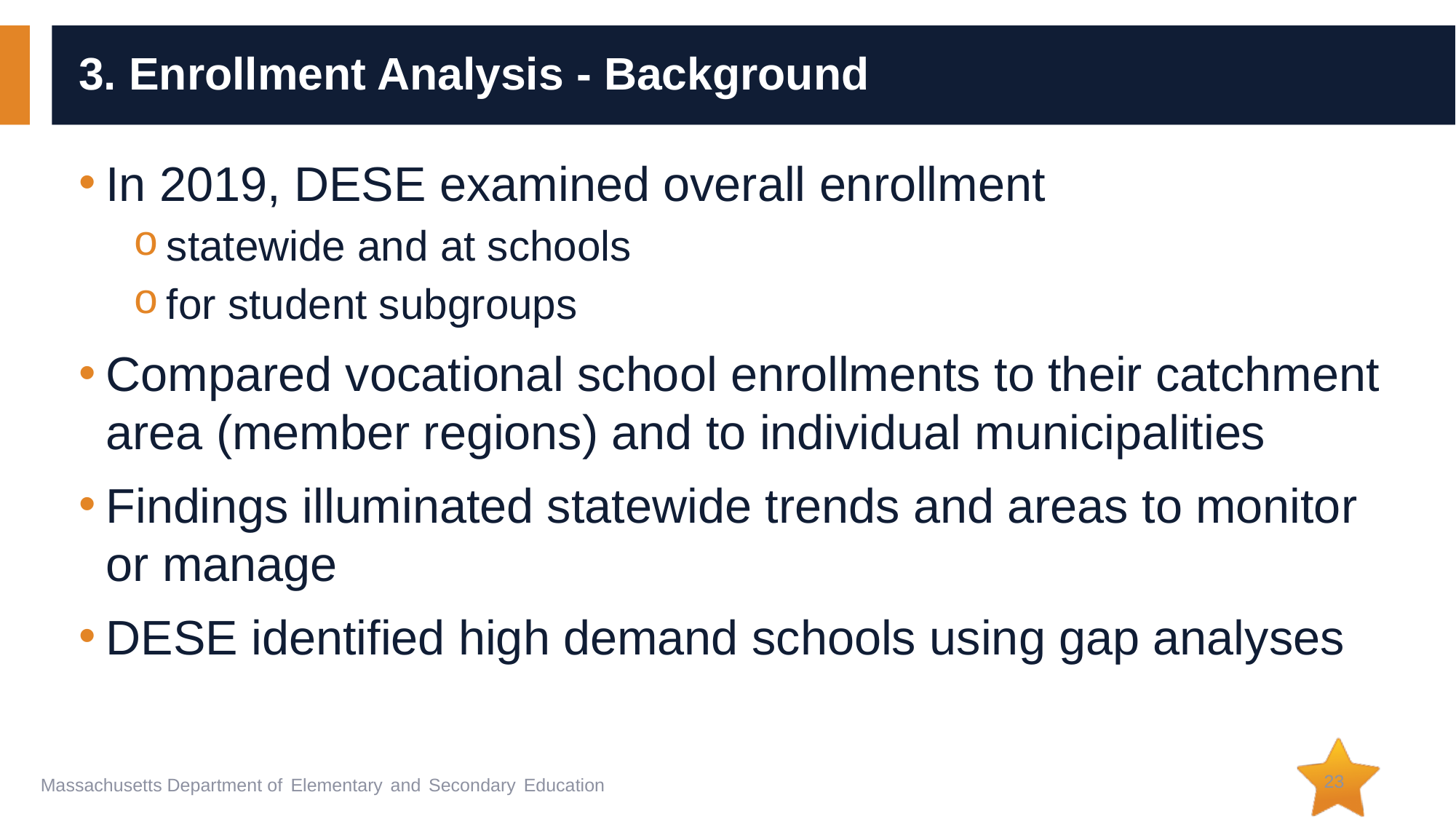

# 3. Enrollment Analysis - Background
In 2019, DESE examined overall enrollment
statewide and at schools
for student subgroups
Compared vocational school enrollments to their catchment area (member regions) and to individual municipalities
Findings illuminated statewide trends and areas to monitor or manage
DESE identified high demand schools using gap analyses

23